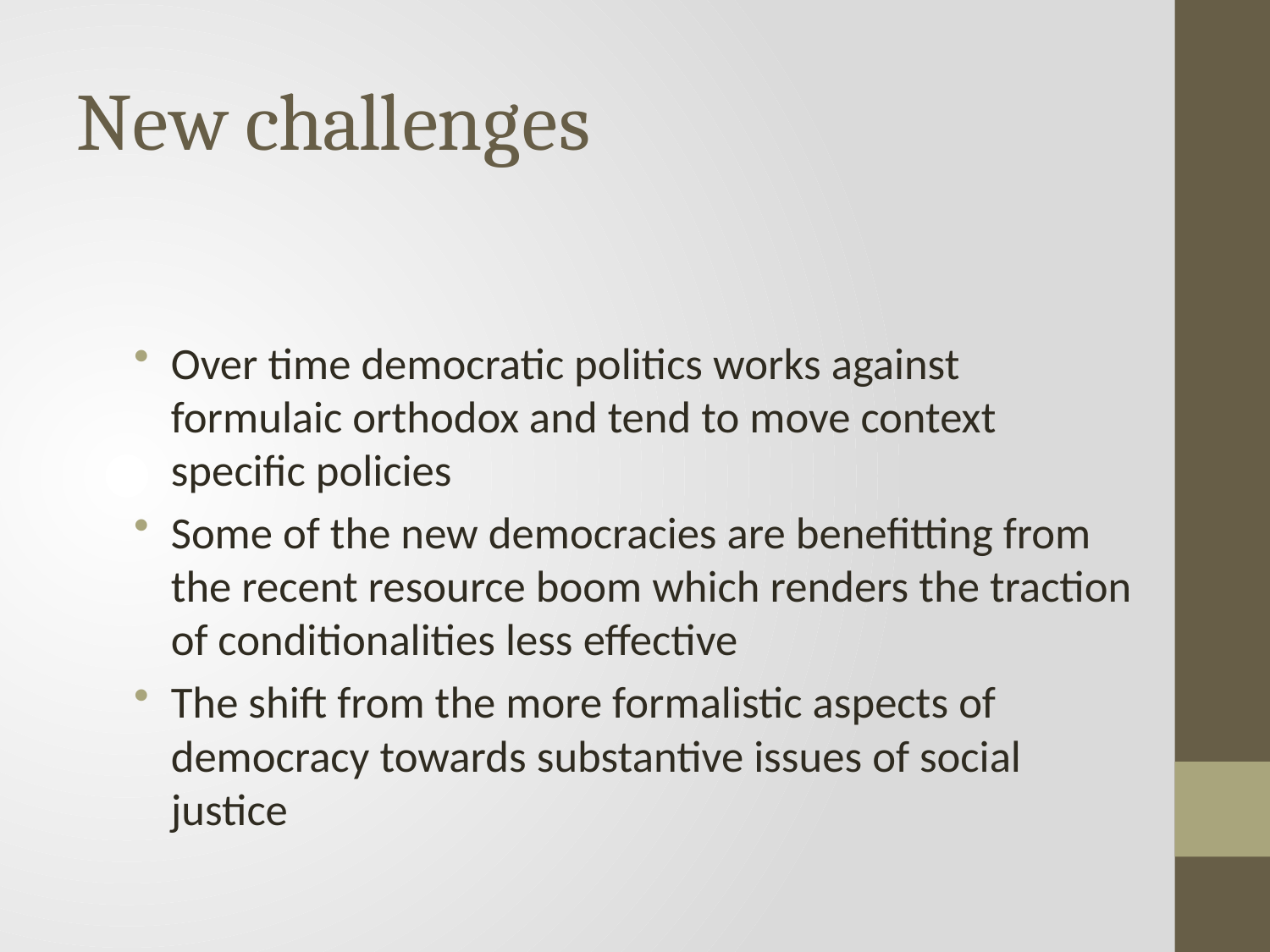

# New challenges
Over time democratic politics works against formulaic orthodox and tend to move context specific policies
Some of the new democracies are benefitting from the recent resource boom which renders the traction of conditionalities less effective
The shift from the more formalistic aspects of democracy towards substantive issues of social justice
Thandika Mkandawire, LSE London